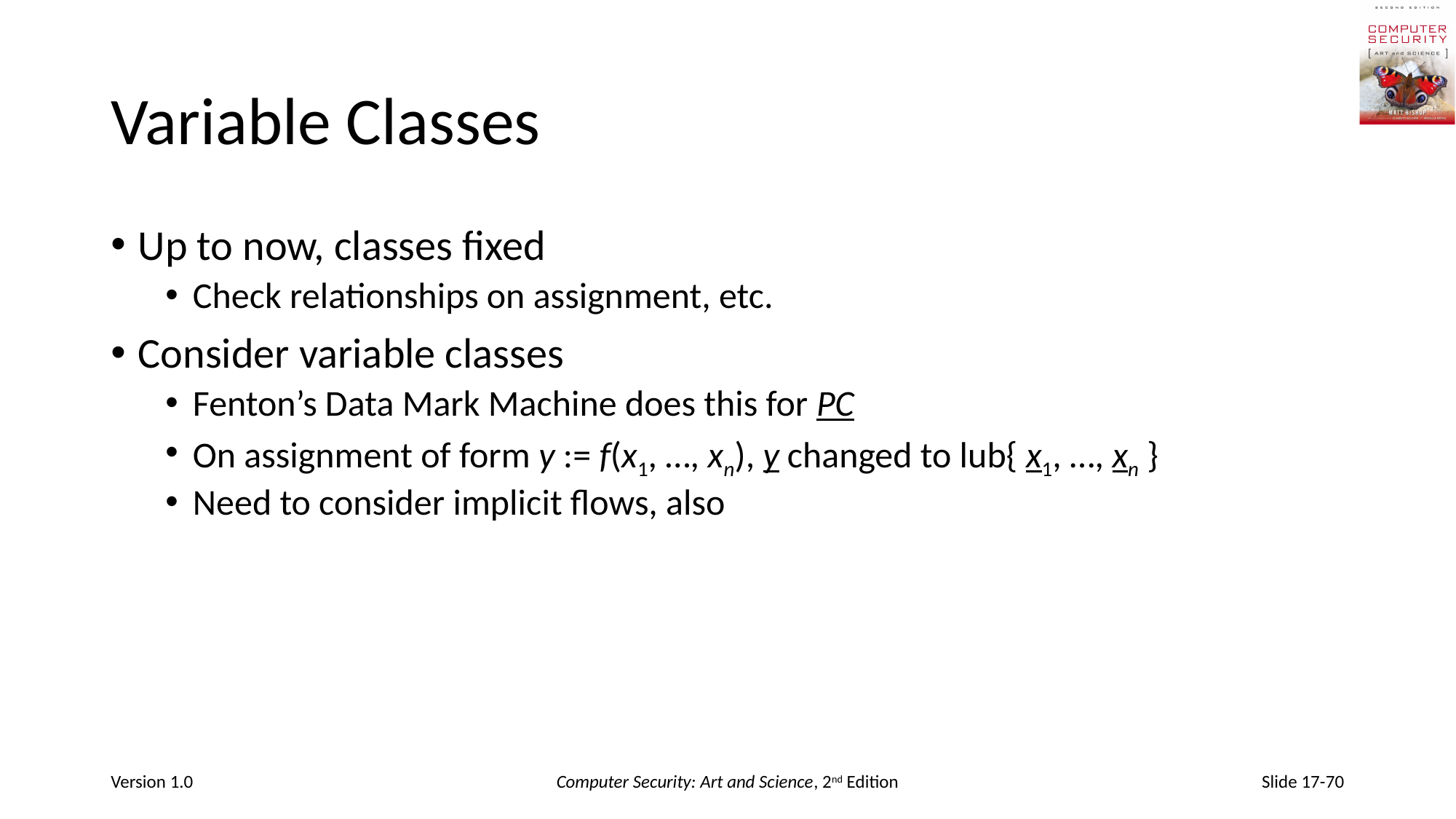

# Variable Classes
Up to now, classes fixed
Check relationships on assignment, etc.
Consider variable classes
Fenton’s Data Mark Machine does this for PC
On assignment of form y := f(x1, …, xn), y changed to lub{ x1, …, xn }
Need to consider implicit flows, also
Version 1.0
Computer Security: Art and Science, 2nd Edition
Slide 17-70